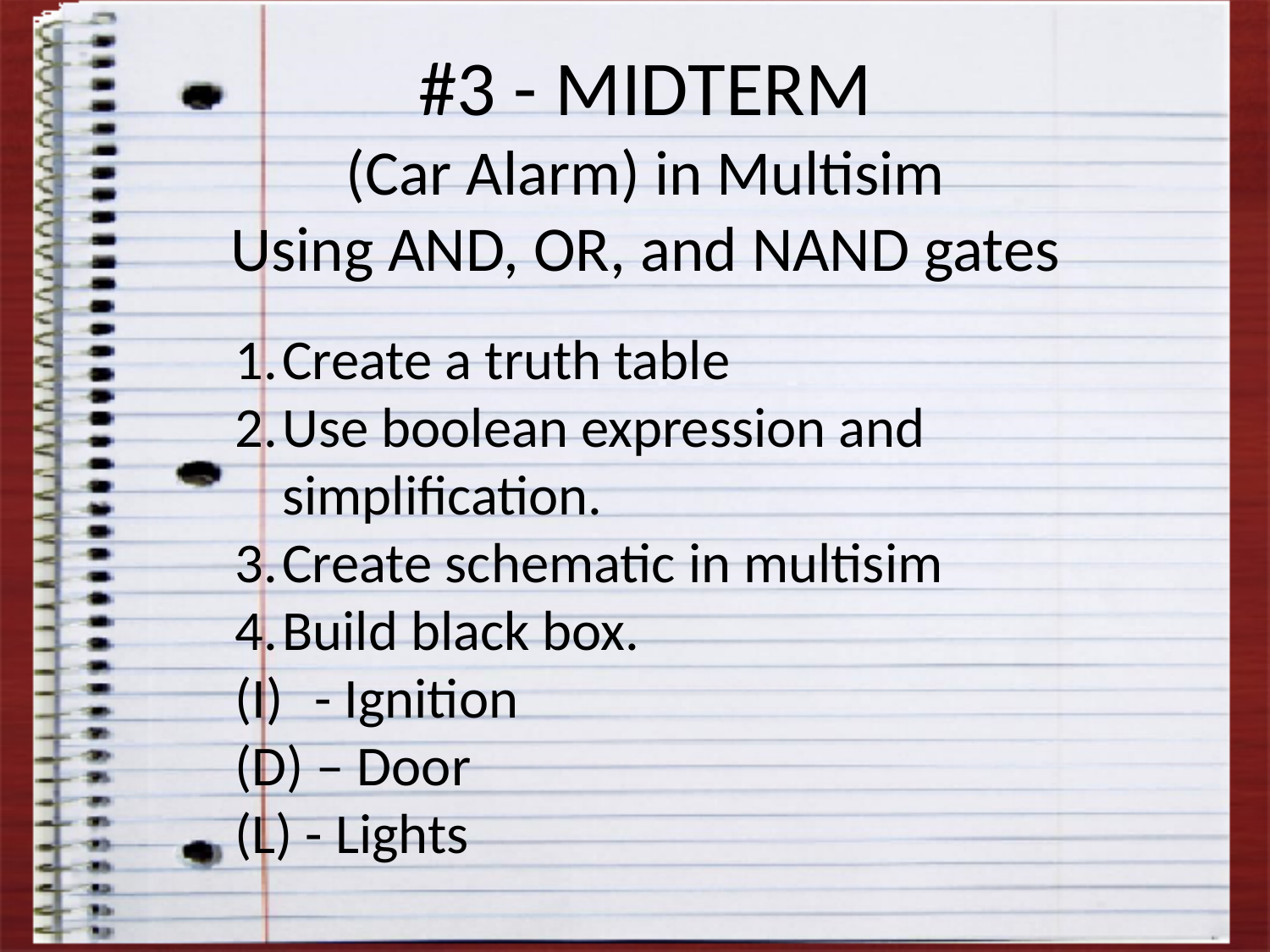

# #3 - MIDTERM (Car Alarm) in Multisim Using AND, OR, and NAND gates
Create a truth table
Use boolean expression and simplification.
Create schematic in multisim
Build black box.
- Ignition
(D) – Door
(L) - Lights